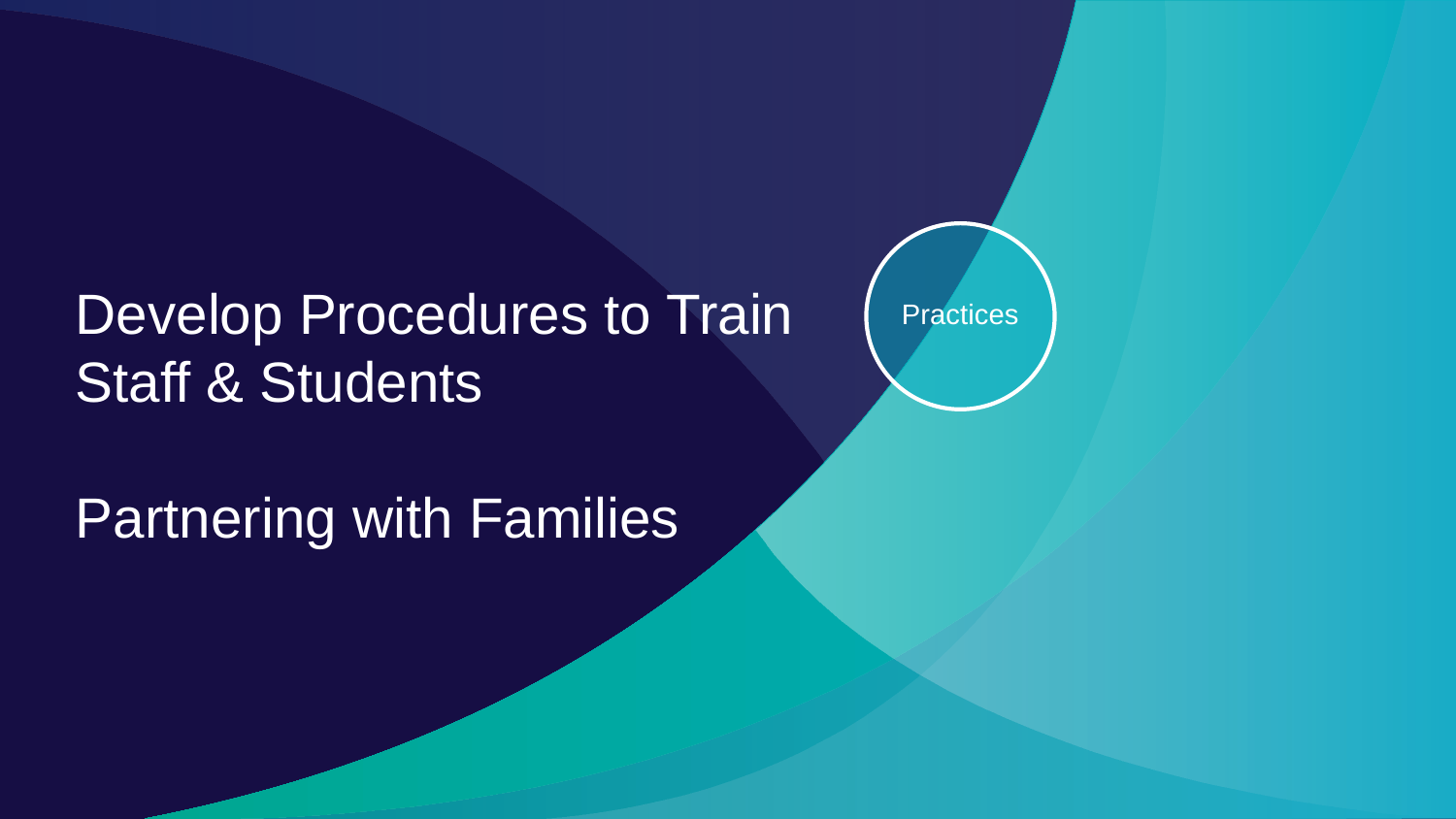

# Develop Procedures to Train Staff & Students Partnering with Families

Practices